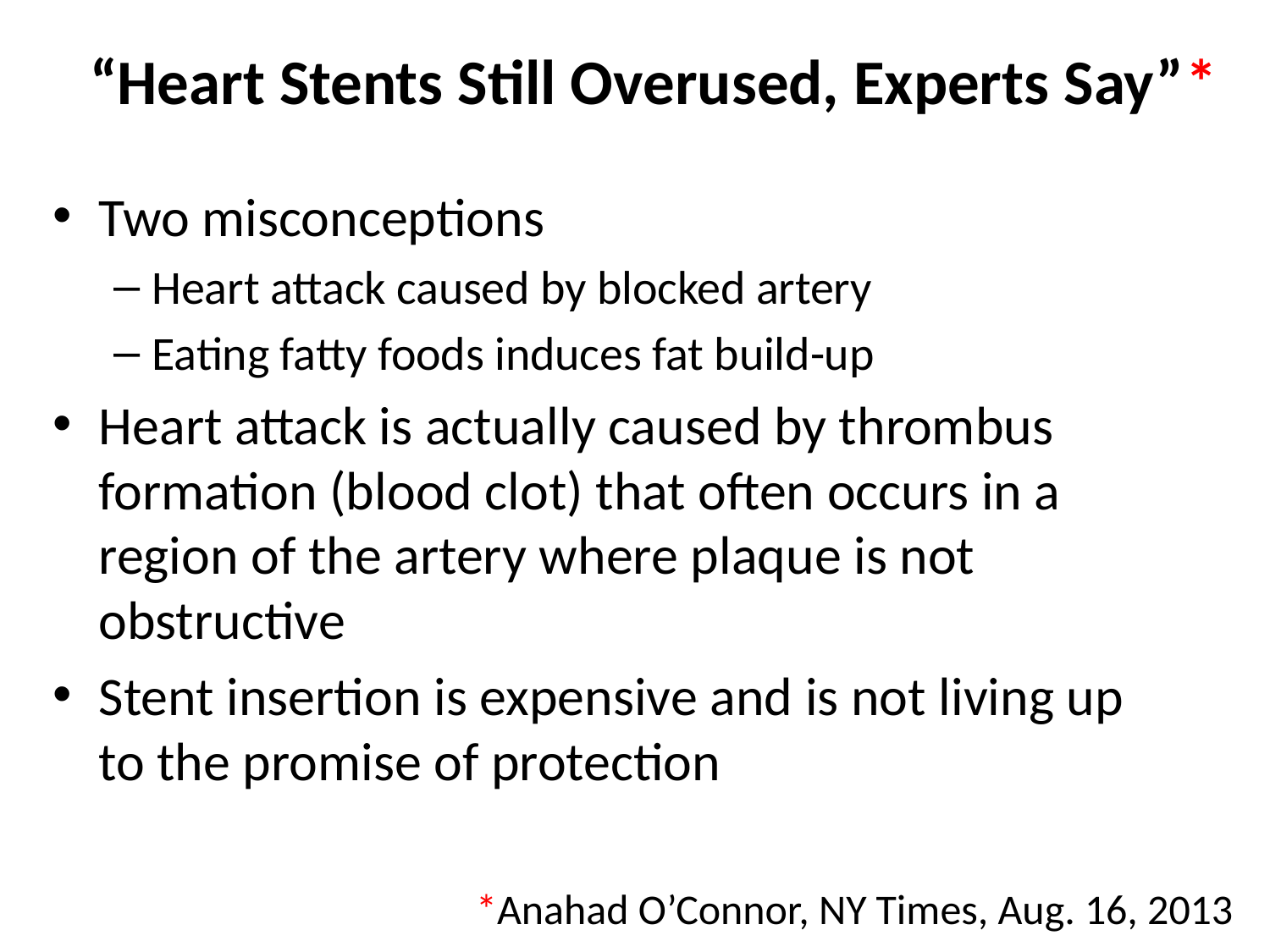

# “Heart Stents Still Overused, Experts Say”*
Two misconceptions
Heart attack caused by blocked artery
Eating fatty foods induces fat build-up
Heart attack is actually caused by thrombus formation (blood clot) that often occurs in a region of the artery where plaque is not obstructive
Stent insertion is expensive and is not living up to the promise of protection
*Anahad O’Connor, NY Times, Aug. 16, 2013